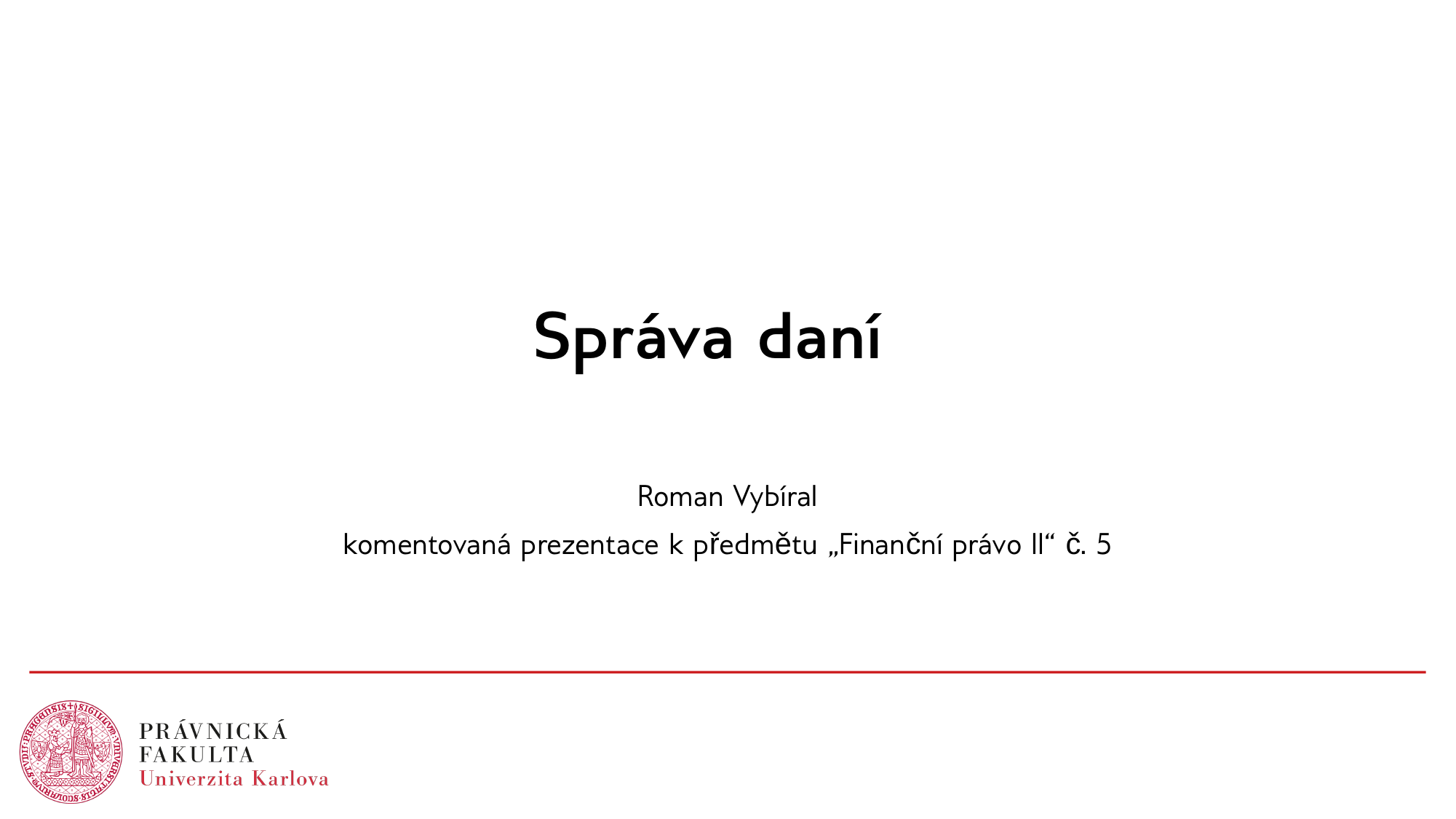

# Správa daní

Roman Vybíral
komentovaná prezentace k předmětu „Finanční právo II“ č. 5